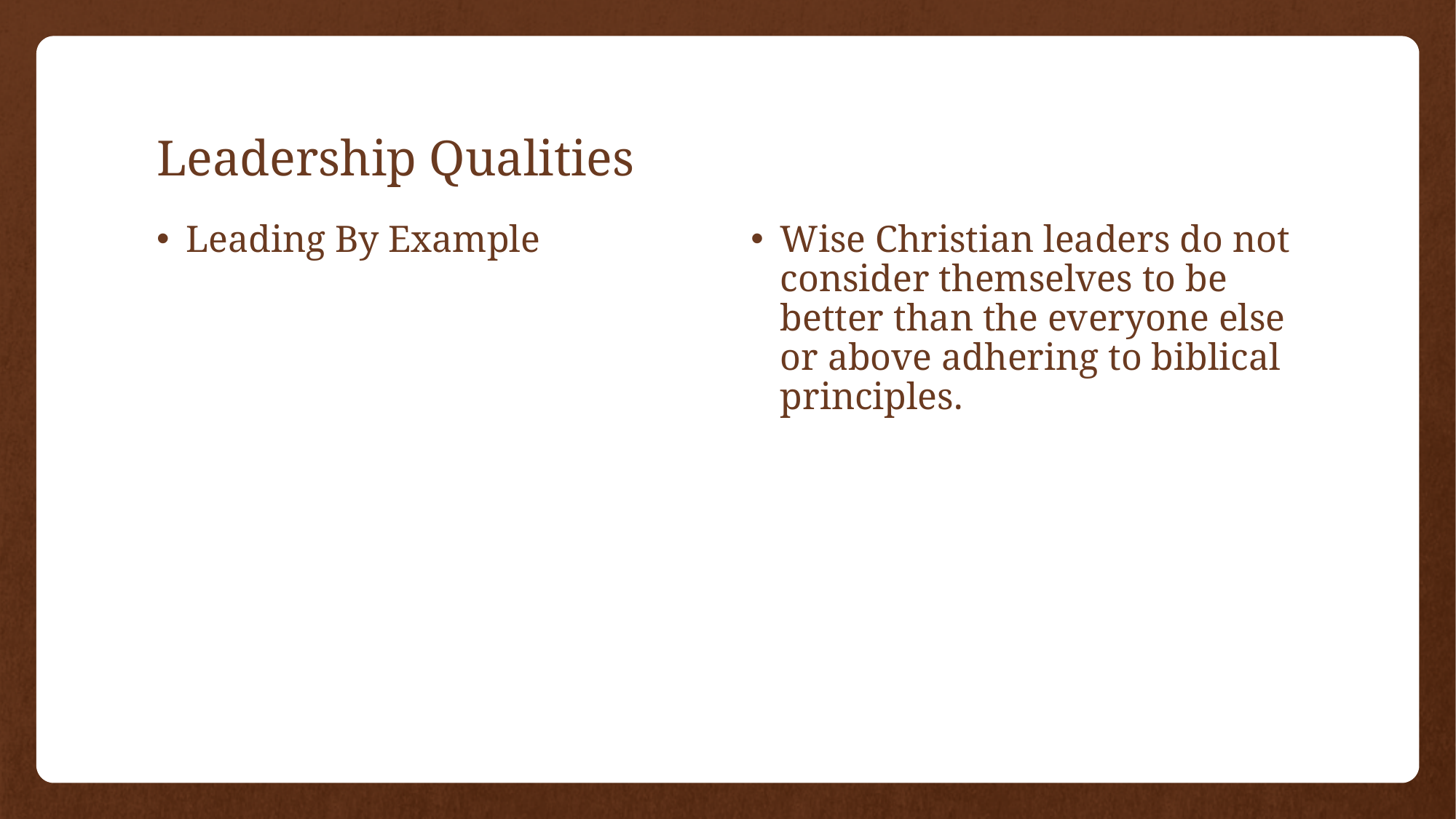

# Leadership Qualities
Leading By Example
Wise Christian leaders do not consider themselves to be better than the everyone else or above adhering to biblical principles.